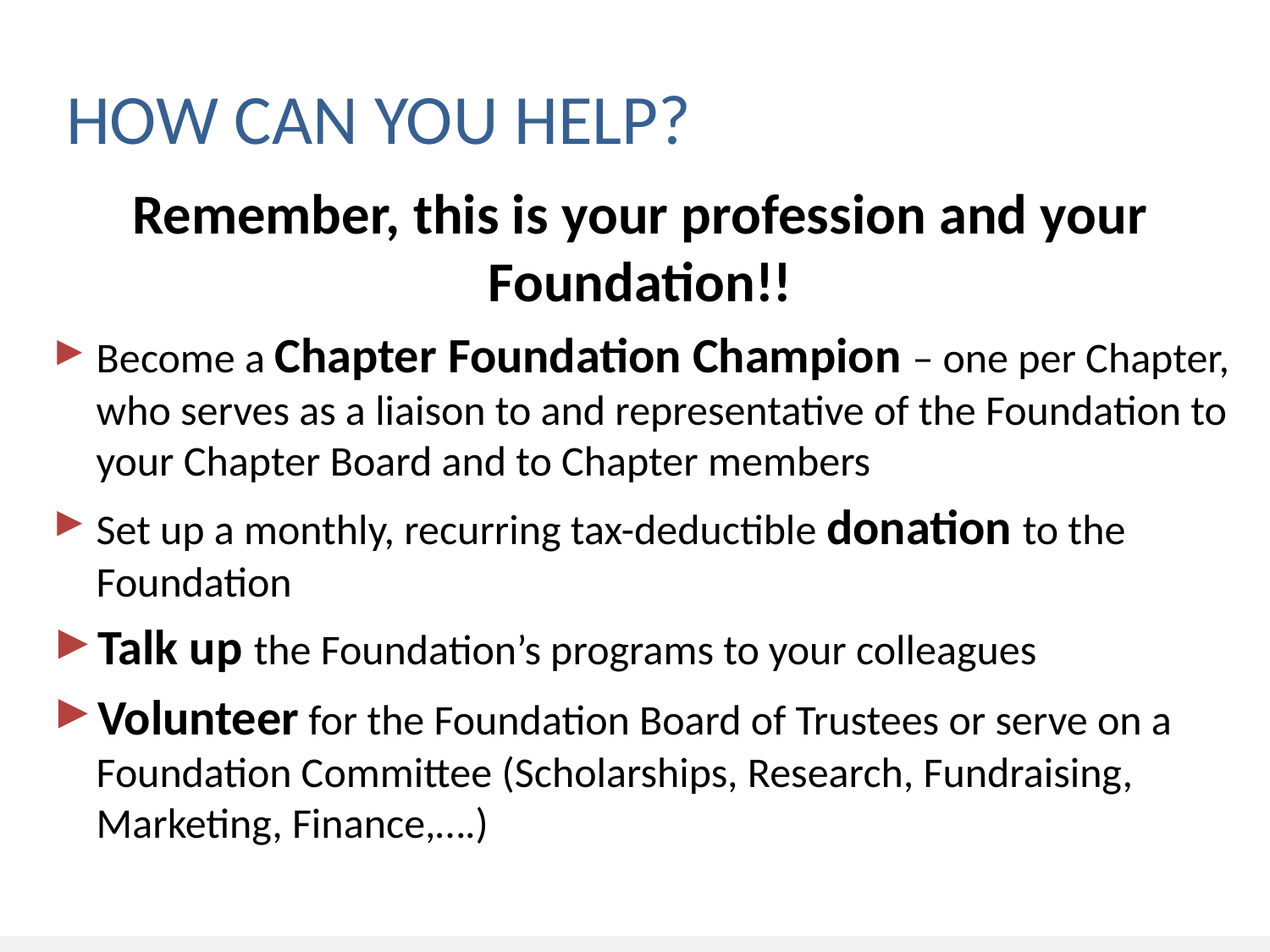

# HOW CAN YOU HELP?
Remember, this is your profession and your Foundation!!
Become a Chapter Foundation Champion – one per Chapter, who serves as a liaison to and representative of the Foundation to your Chapter Board and to Chapter members
Set up a monthly, recurring tax-deductible donation to the Foundation
Talk up the Foundation’s programs to your colleagues
Volunteer for the Foundation Board of Trustees or serve on a Foundation Committee (Scholarships, Research, Fundraising, Marketing, Finance,….)